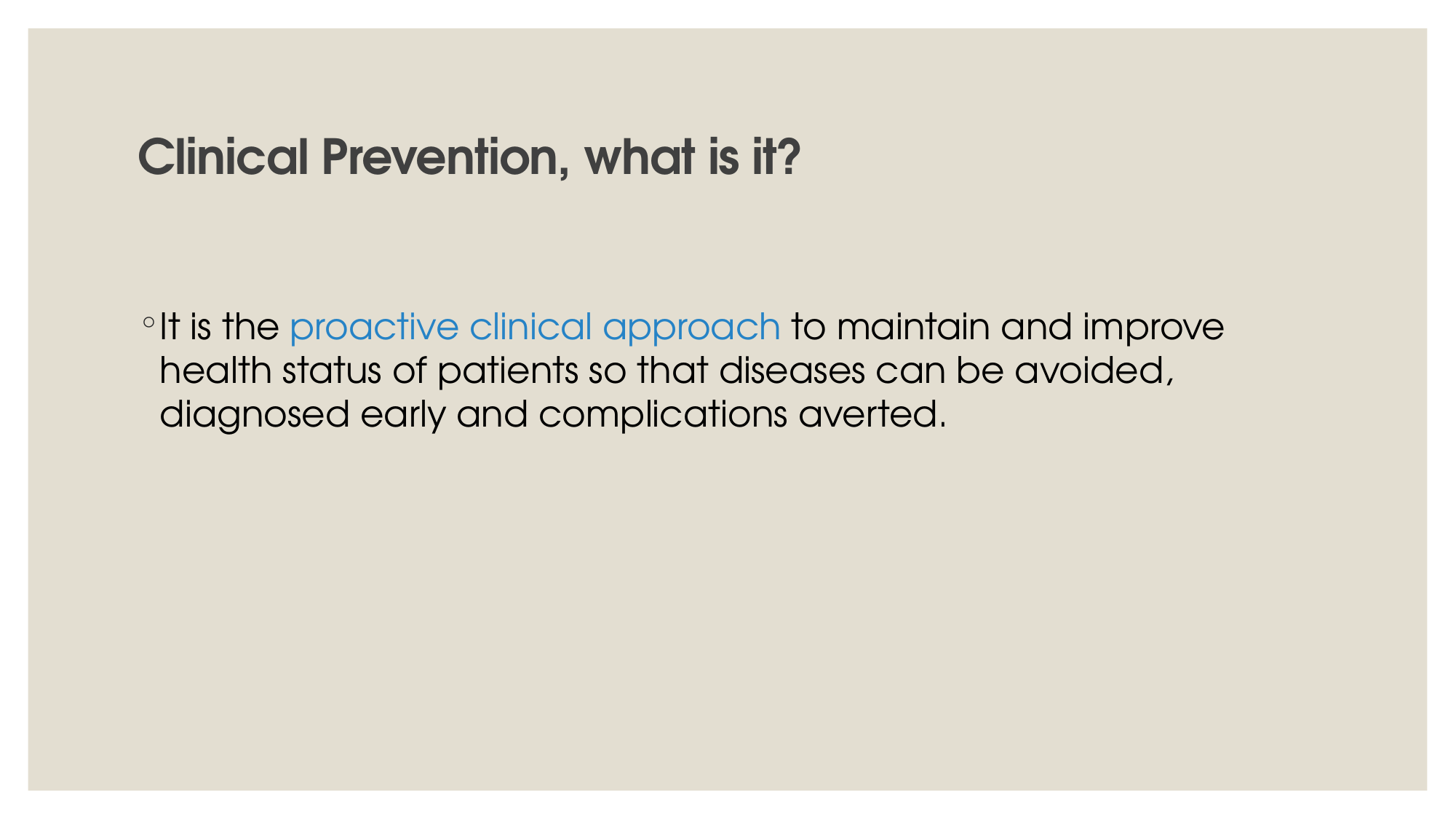

# Clinical Prevention, what is it?

It is the proactive clinical approach to maintain and improve health status of patients so that diseases can be avoided, diagnosed early and complications averted.